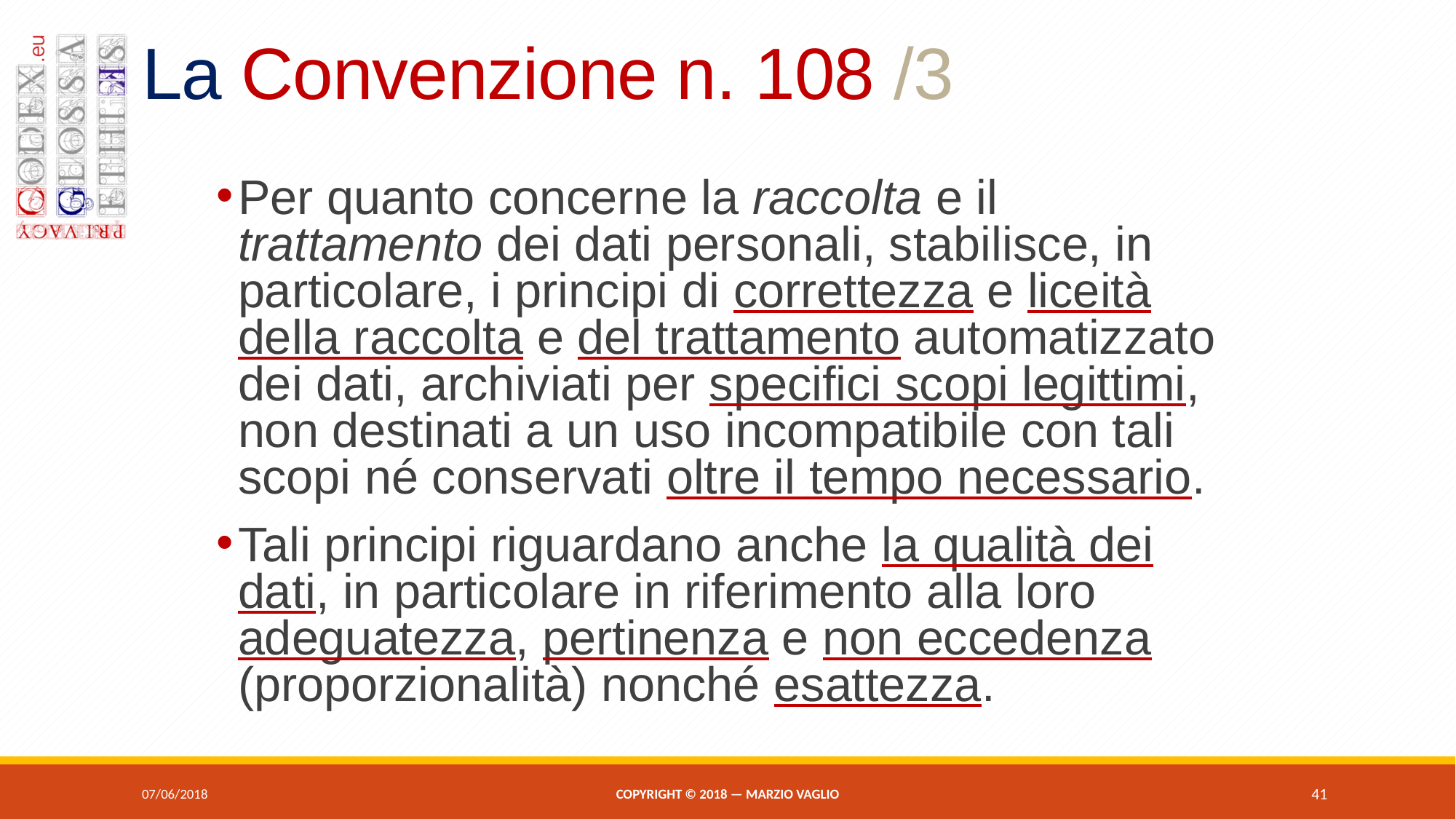

# La Convenzione n. 108 /3
Per quanto concerne la raccolta e il trattamento dei dati personali, stabilisce, in particolare, i principi di correttezza e liceità della raccolta e del trattamento automatizzato dei dati, archiviati per specifici scopi legittimi, non destinati a un uso incompatibile con tali scopi né conservati oltre il tempo necessario.
Tali principi riguardano anche la qualità dei dati, in particolare in riferimento alla loro adeguatezza, pertinenza e non eccedenza (proporzionalità) nonché esattezza.
07/06/2018
Copyright © 2018 — Marzio Vaglio
41